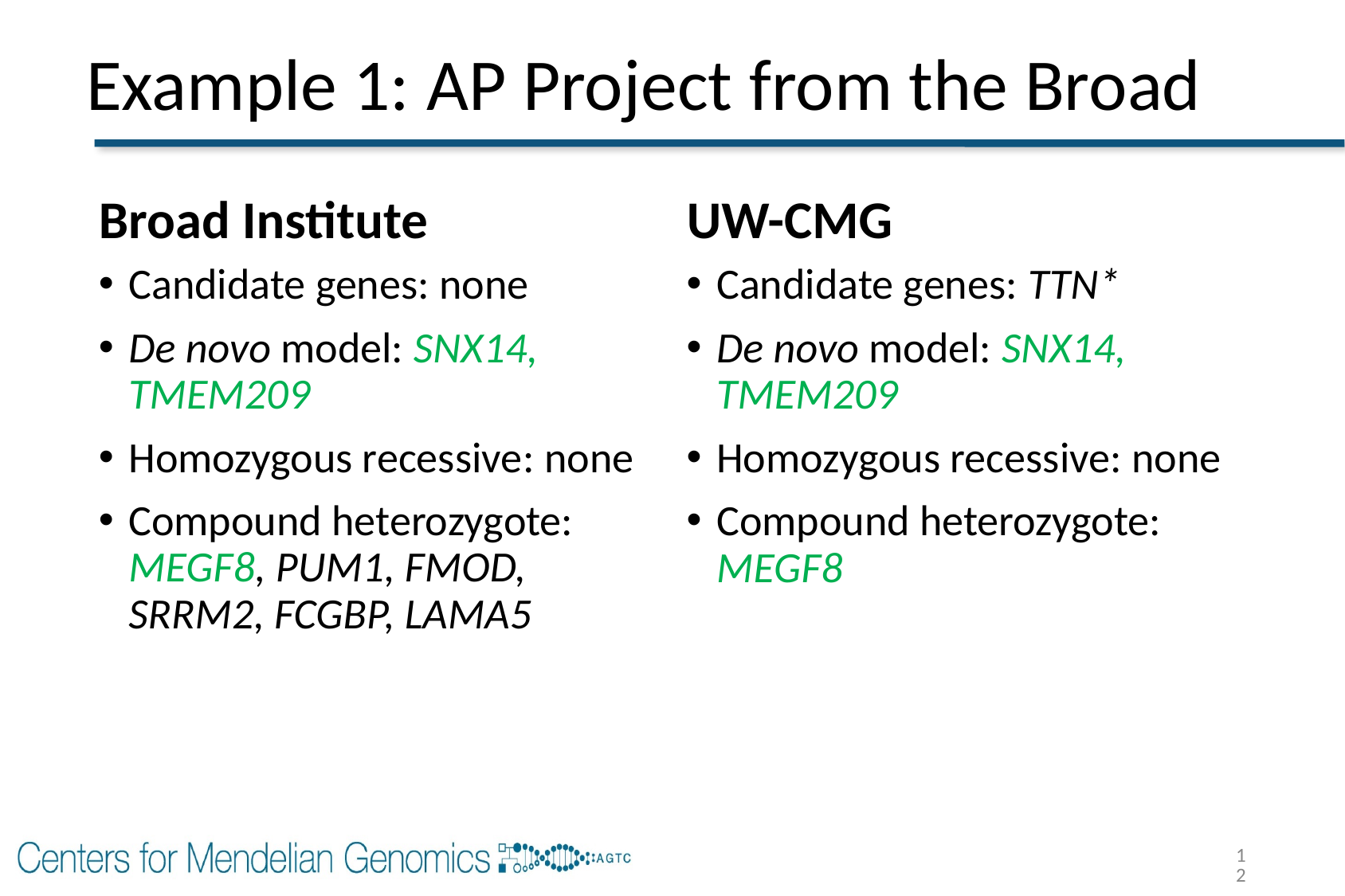

# Example 1: AP Project from the Broad

Broad Institute
UW-CMG
Candidate genes: none
De novo model: SNX14, TMEM209
Homozygous recessive: none
Compound heterozygote: MEGF8, PUM1, FMOD, SRRM2, FCGBP, LAMA5
Candidate genes: TTN*
De novo model: SNX14, TMEM209
Homozygous recessive: none
Compound heterozygote: MEGF8
12